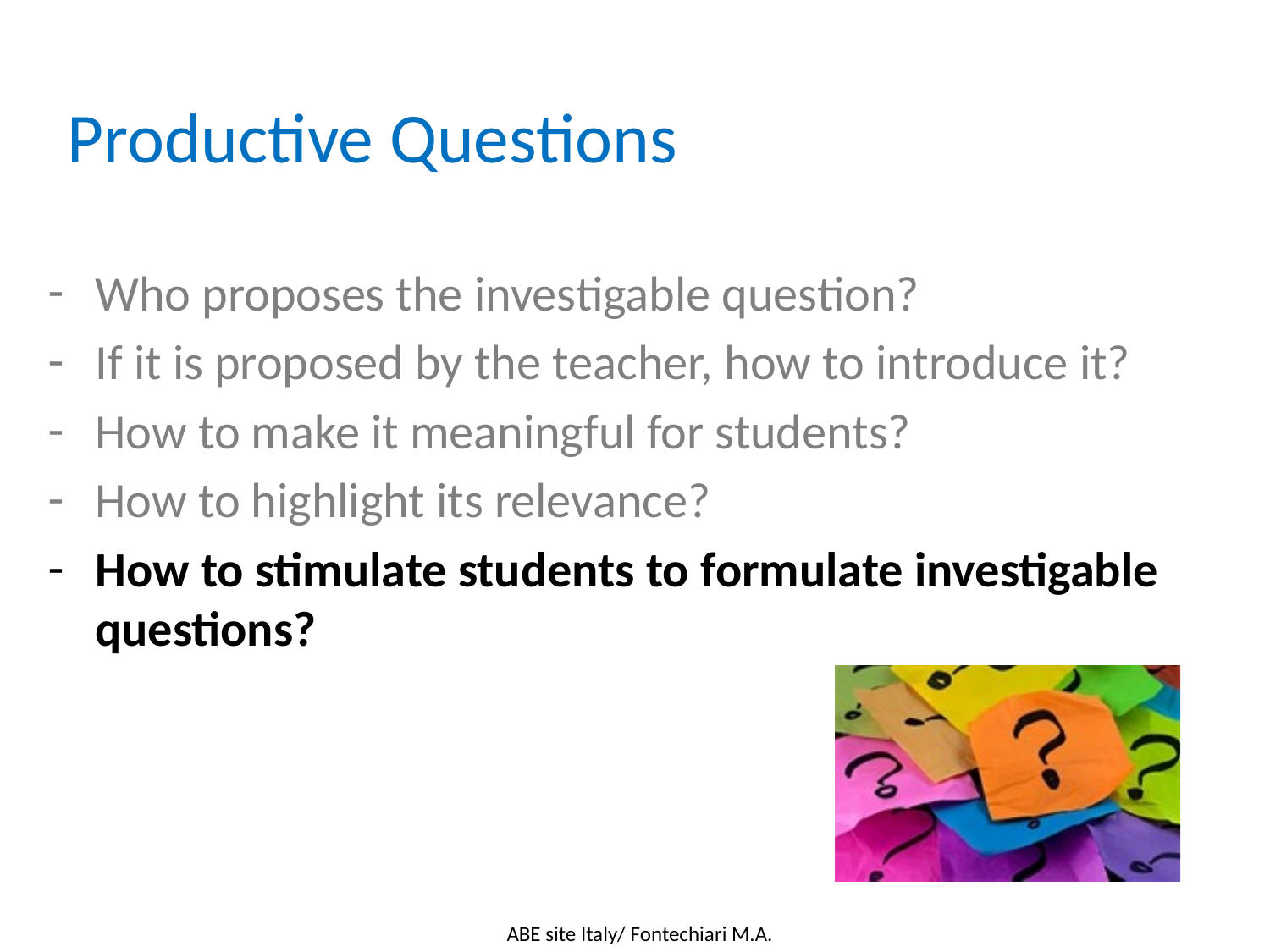

Productive Questions

Who proposes the investigable question?
If it is proposed by the teacher, how to introduce it?
How to make it meaningful for students?
How to highlight its relevance?
How to stimulate students to formulate investigable questions?

ABE site Italy/ Fontechiari M.A.